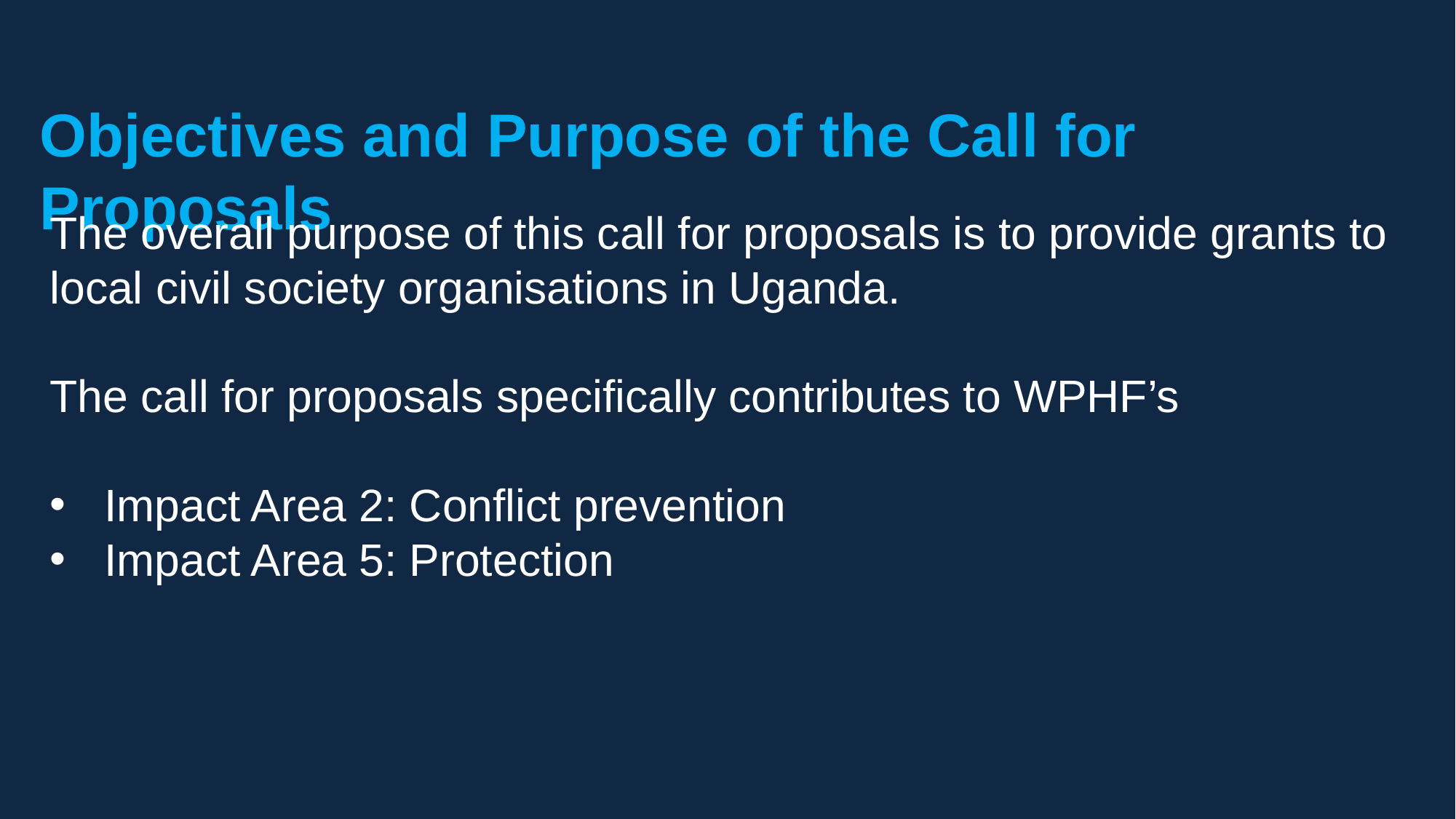

Objectives and Purpose of the Call for Proposals
The overall purpose of this call for proposals is to provide grants to local civil society organisations in Uganda.

The call for proposals specifically contributes to WPHF’s

Impact Area 2: Conflict prevention
Impact Area 5: Protection